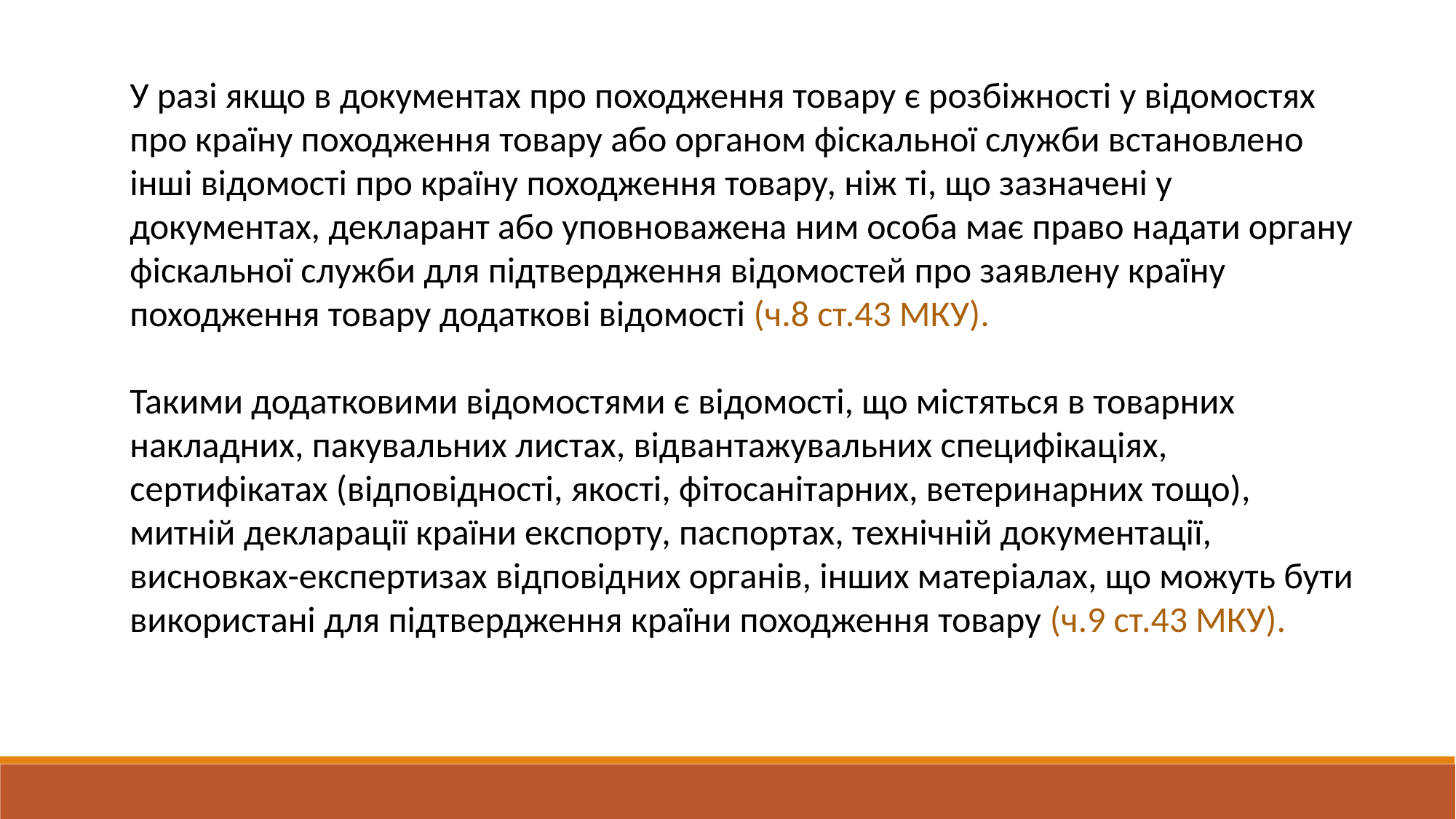

У разі якщо в документах про походження товару є розбіжності у відомостях про країну походження товару або органом фіскальної служби встановлено інші відомості про країну походження товару, ніж ті, що зазначені у документах, декларант або уповноважена ним особа має право надати органу фіскальної служби для підтвердження відомостей про заявлену країну походження товару додаткові відомості (ч.8 ст.43 МКУ).

Такими додатковими відомостями є відомості, що містяться в товарних накладних, пакувальних листах, відвантажувальних специфікаціях, сертифікатах (відповідності, якості, фітосанітарних, ветеринарних тощо), митній декларації країни експорту, паспортах, технічній документації, висновках-експертизах відповідних органів, інших матеріалах, що можуть бути використані для підтвердження країни походження товару (ч.9 ст.43 МКУ).